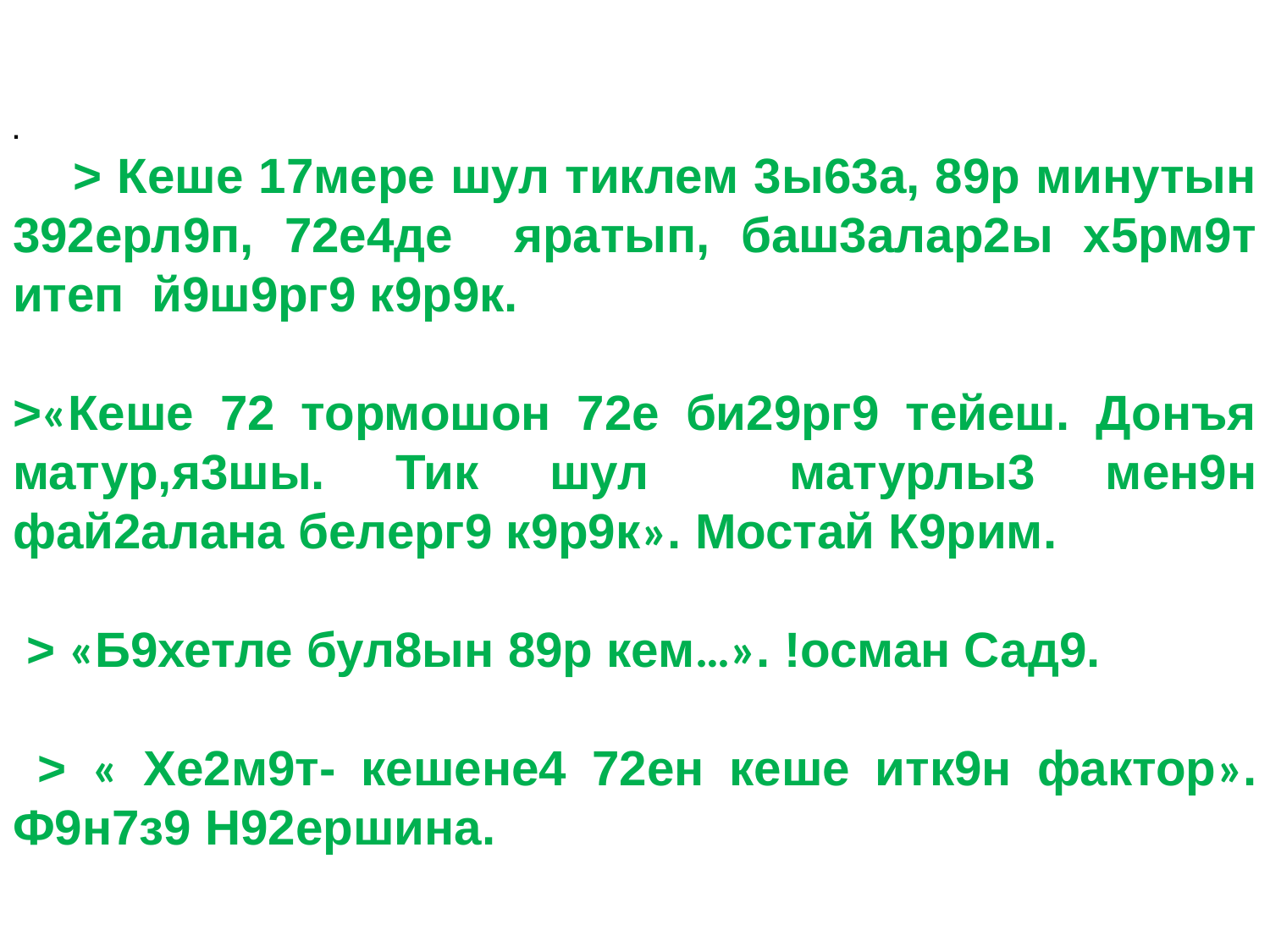

.
       > Кеше 17мере шул тиклем 3ы63а, 89р минутын 392ерл9п, 72е4де  яратып, баш3алар2ы х5рм9т итеп  й9ш9рг9 к9р9к.
>«Кеше 72 тормошон 72е би29рг9 тейеш. Донъя матур,я3шы. Тик шул  матурлы3 мен9н фай2алана белерг9 к9р9к». Мостай К9рим.
 > «Б9хетле бул8ын 89р кем…». !осман Сад9.
 > « Хе2м9т- кешене4 72ен кеше итк9н фактор». Ф9н7з9 Н92ершина.